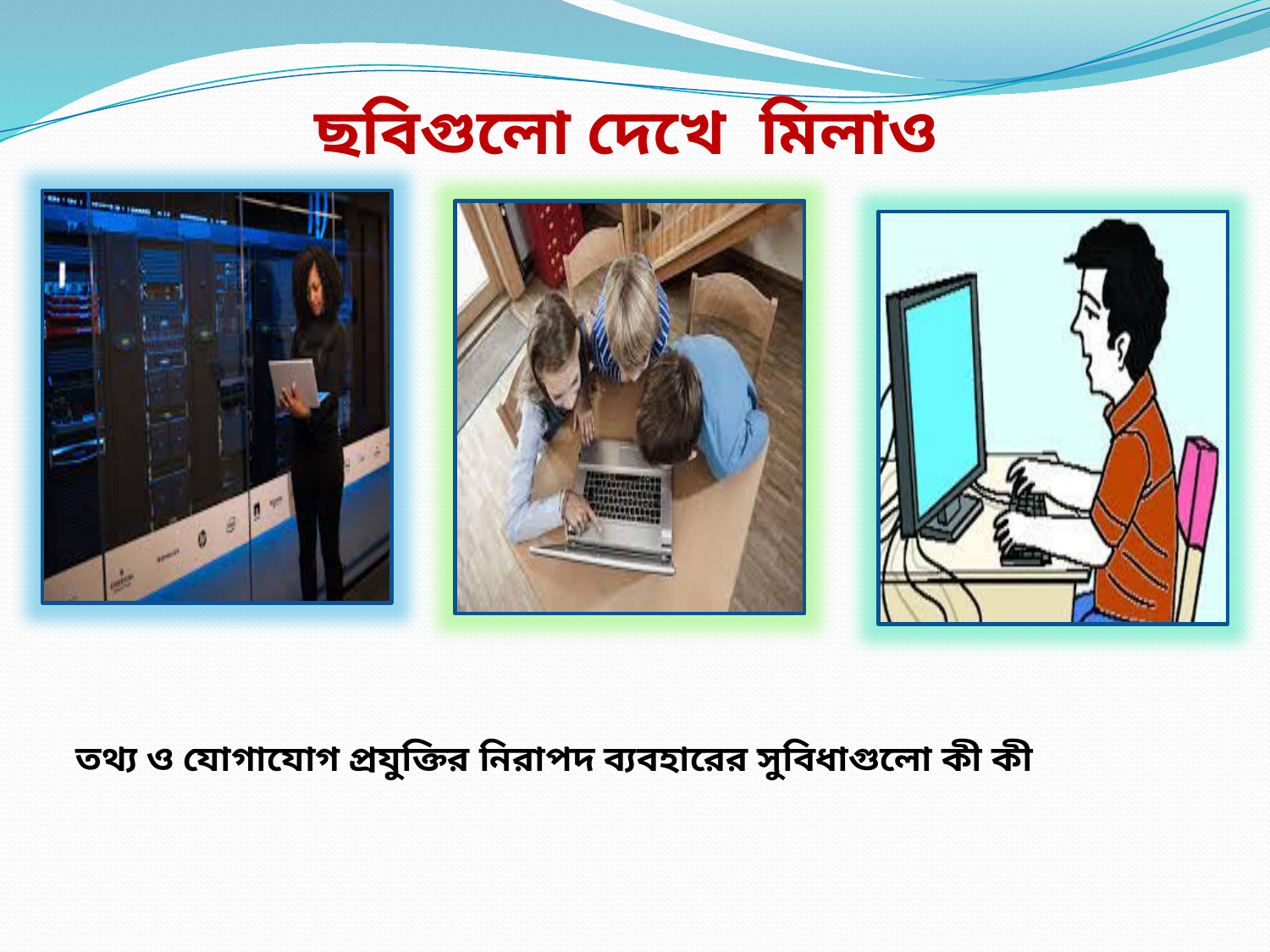

ছবিগুলো দেখে  মিলাও

তথ্য ও যোগাযোগ প্রযুক্তির নিরাপদ ব্যবহারের সুবিধাগুলো কী কী